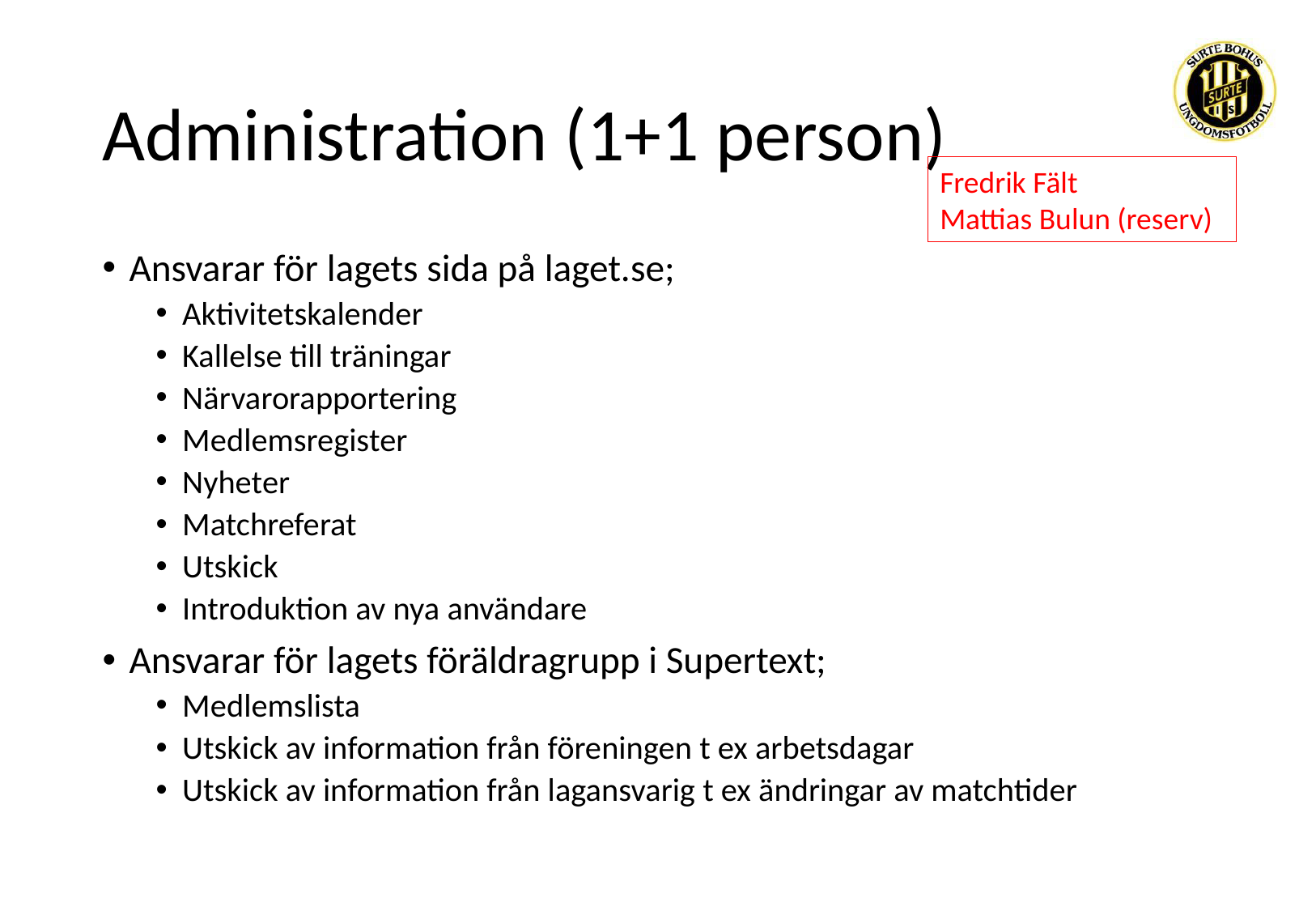

# Administration (1+1 person)
Fredrik Fält
Mattias Bulun (reserv)
Ansvarar för lagets sida på laget.se;
Aktivitetskalender
Kallelse till träningar
Närvarorapportering
Medlemsregister
Nyheter
Matchreferat
Utskick
Introduktion av nya användare
Ansvarar för lagets föräldragrupp i Supertext;
Medlemslista
Utskick av information från föreningen t ex arbetsdagar
Utskick av information från lagansvarig t ex ändringar av matchtider